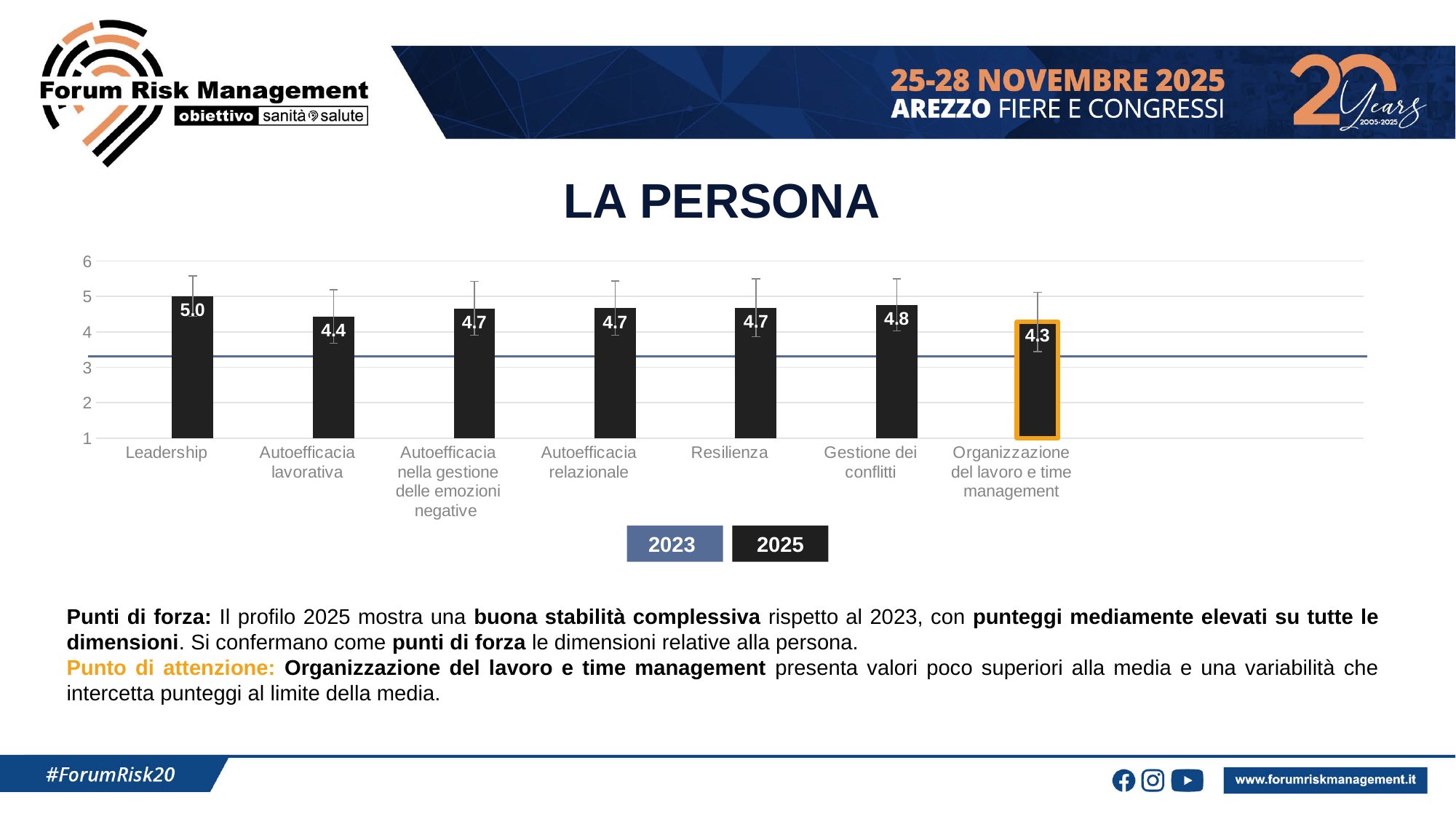

LA PERSONA

### Chart

| Category |  |  |
|---|---|---|
| Leadership | 5.1 | 5.0084 |
| Autoefficacia lavorativa | 4.4 | 4.4342 |
| Autoefficacia nella gestione delle emozioni negative  | 4.7 | 4.6632 |
| Autoefficacia relazionale | 4.6 | 4.6695 |
| Resilienza | 4.8 | 4.6789 |
| Gestione dei conflitti | 4.7 | 4.7649 |
| Organizzazione del lavoro e time management | None | 4.2842 |
2025
2023
Punti di forza: Il profilo 2025 mostra una buona stabilità complessiva rispetto al 2023, con punteggi mediamente elevati su tutte le dimensioni. Si confermano come punti di forza le dimensioni relative alla persona.
Punto di attenzione: Organizzazione del lavoro e time management presenta valori poco superiori alla media e una variabilità che intercetta punteggi al limite della media.